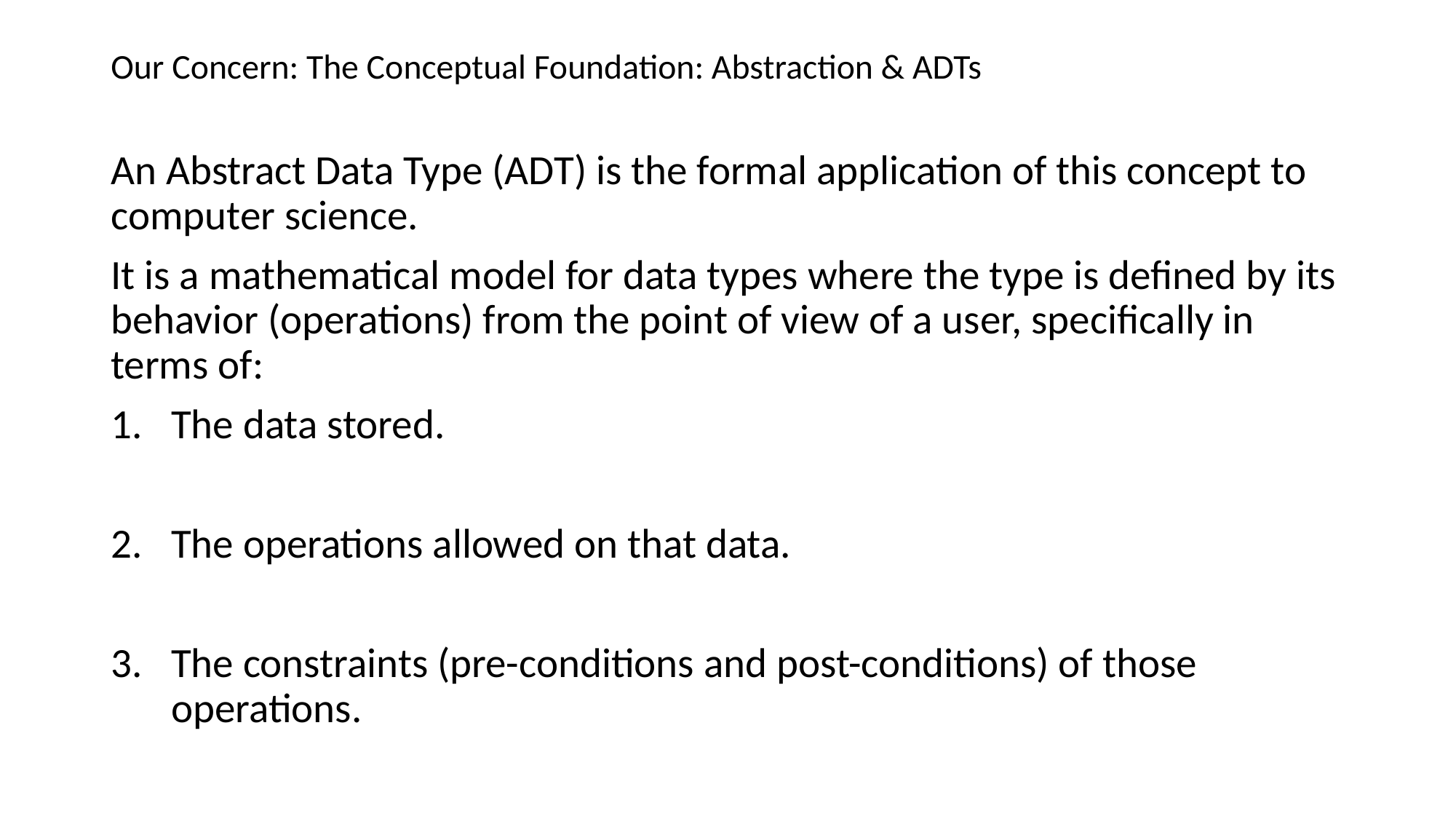

# Our Concern: The Conceptual Foundation: Abstraction & ADTs
An Abstract Data Type (ADT) is the formal application of this concept to computer science.
It is a mathematical model for data types where the type is defined by its behavior (operations) from the point of view of a user, specifically in terms of:
The data stored.

The operations allowed on that data.

The constraints (pre-conditions and post-conditions) of those operations.